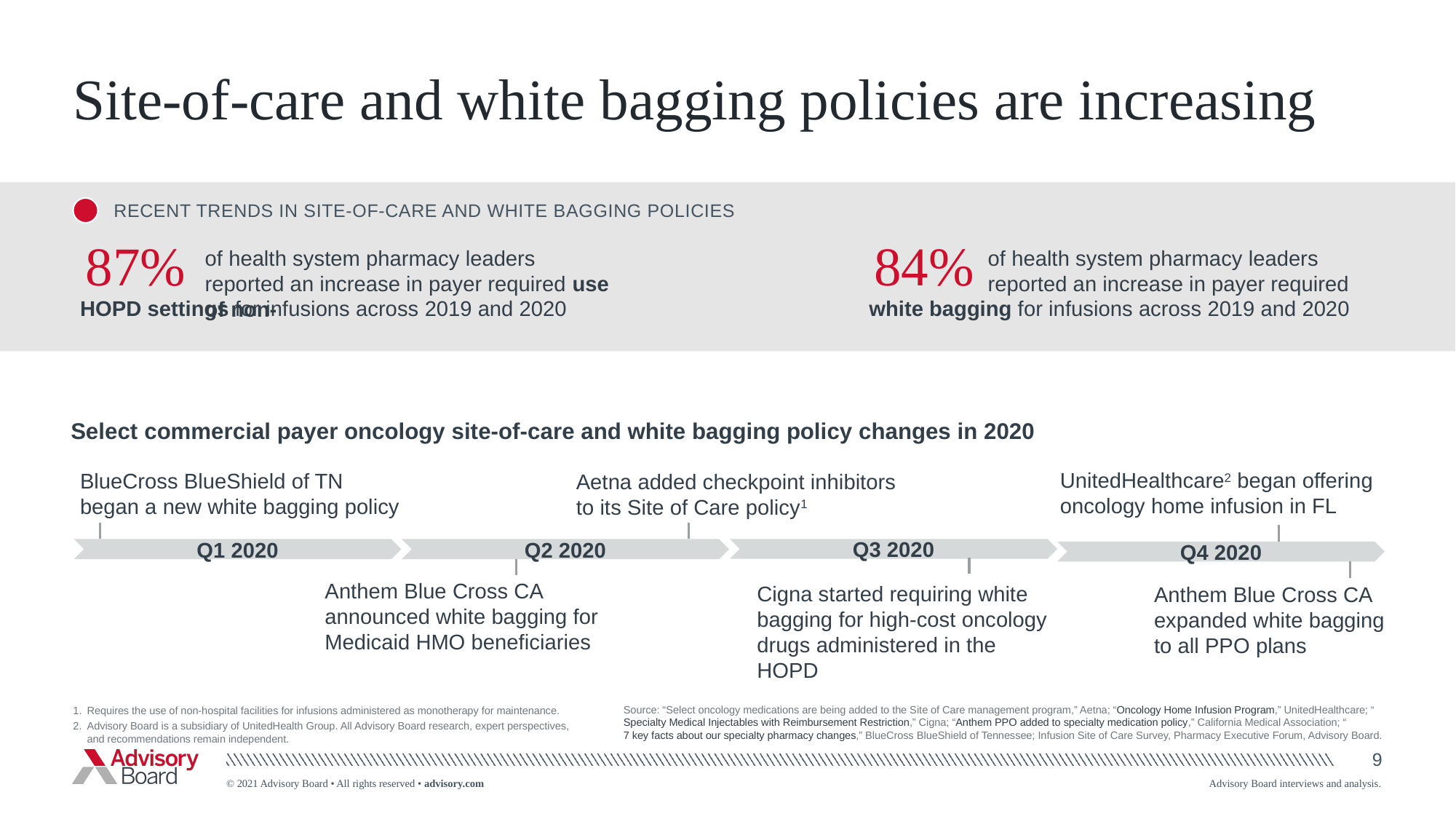

# Site-of-care and white bagging policies are increasing

RECENT TRENDS IN SITE-OF-CARE AND WHITE BAGGING POLICIES
84%
of health system pharmacy leaders reported an increase in payer required
 white bagging for infusions across 2019 and 2020
87%
of health system pharmacy leaders reported an increase in payer required use of non-
HOPD settings for infusions across 2019 and 2020
Select commercial payer oncology site-of-care and white bagging policy changes in 2020
UnitedHealthcare2 began offering oncology home infusion in FL
BlueCross BlueShield of TN began a new white bagging policy
Aetna added checkpoint inhibitors to its Site of Care policy1
Q1 2020
Q2 2020
Q3 2020
Q4 2020
Anthem Blue Cross CA announced white bagging for Medicaid HMO beneficiaries
Cigna started requiring white bagging for high-cost oncology drugs administered in the HOPD
Anthem Blue Cross CA expanded white bagging to all PPO plans
Requires the use of non-hospital facilities for infusions administered as monotherapy for maintenance.
Advisory Board is a subsidiary of UnitedHealth Group. All Advisory Board research, expert perspectives, and recommendations remain independent.
Source: “Select oncology medications are being added to the Site of Care management program,” Aetna; “Oncology Home Infusion Program,” UnitedHealthcare; “Specialty Medical Injectables with Reimbursement Restriction,” Cigna; “Anthem PPO added to specialty medication policy,” California Medical Association; “7 key facts about our specialty pharmacy changes,” BlueCross BlueShield of Tennessee; Infusion Site of Care Survey, Pharmacy Executive Forum, Advisory Board.